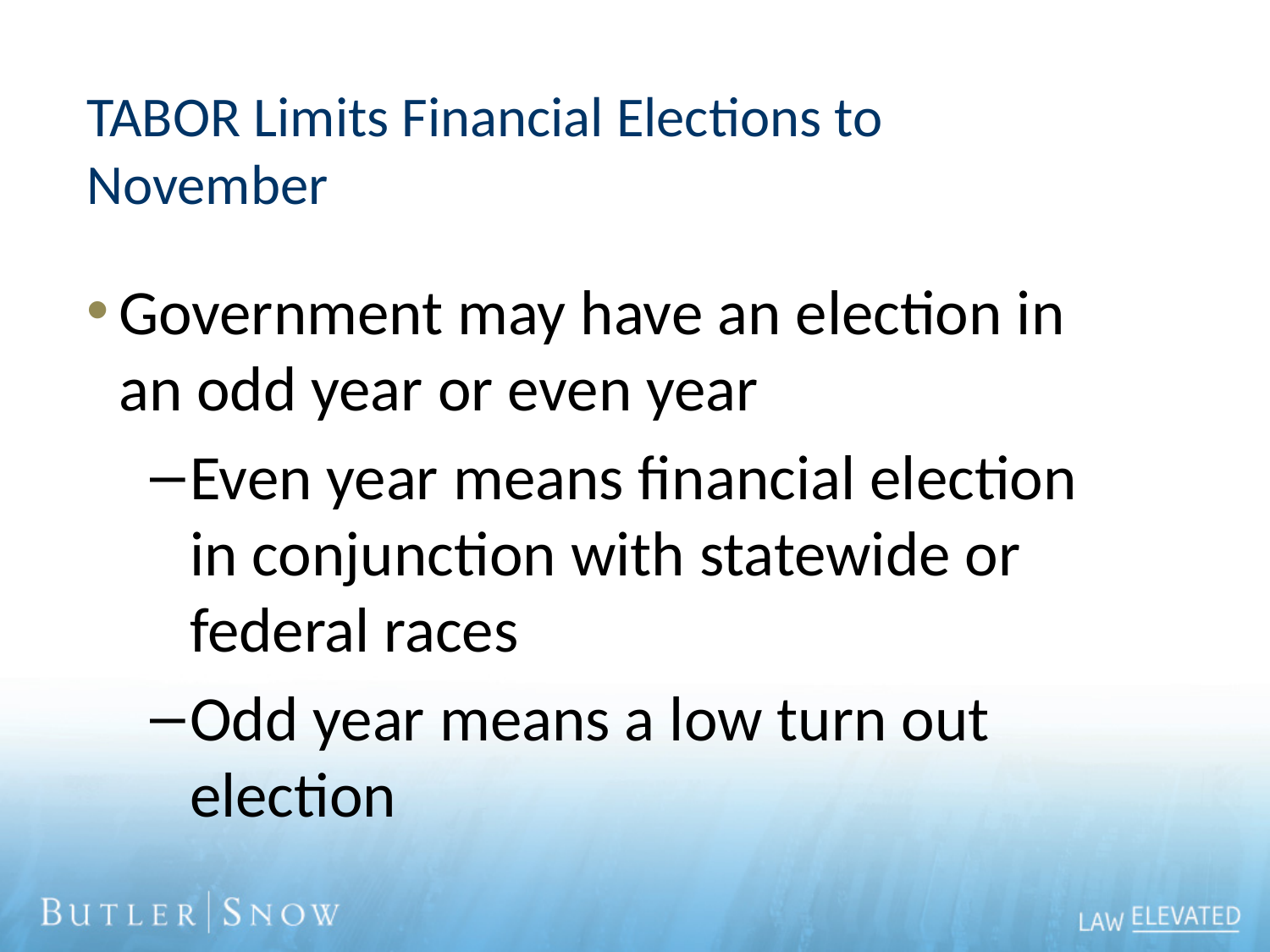

# TABOR Limits Financial Elections to November
Government may have an election in an odd year or even year
Even year means financial election in conjunction with statewide or federal races
Odd year means a low turn out election